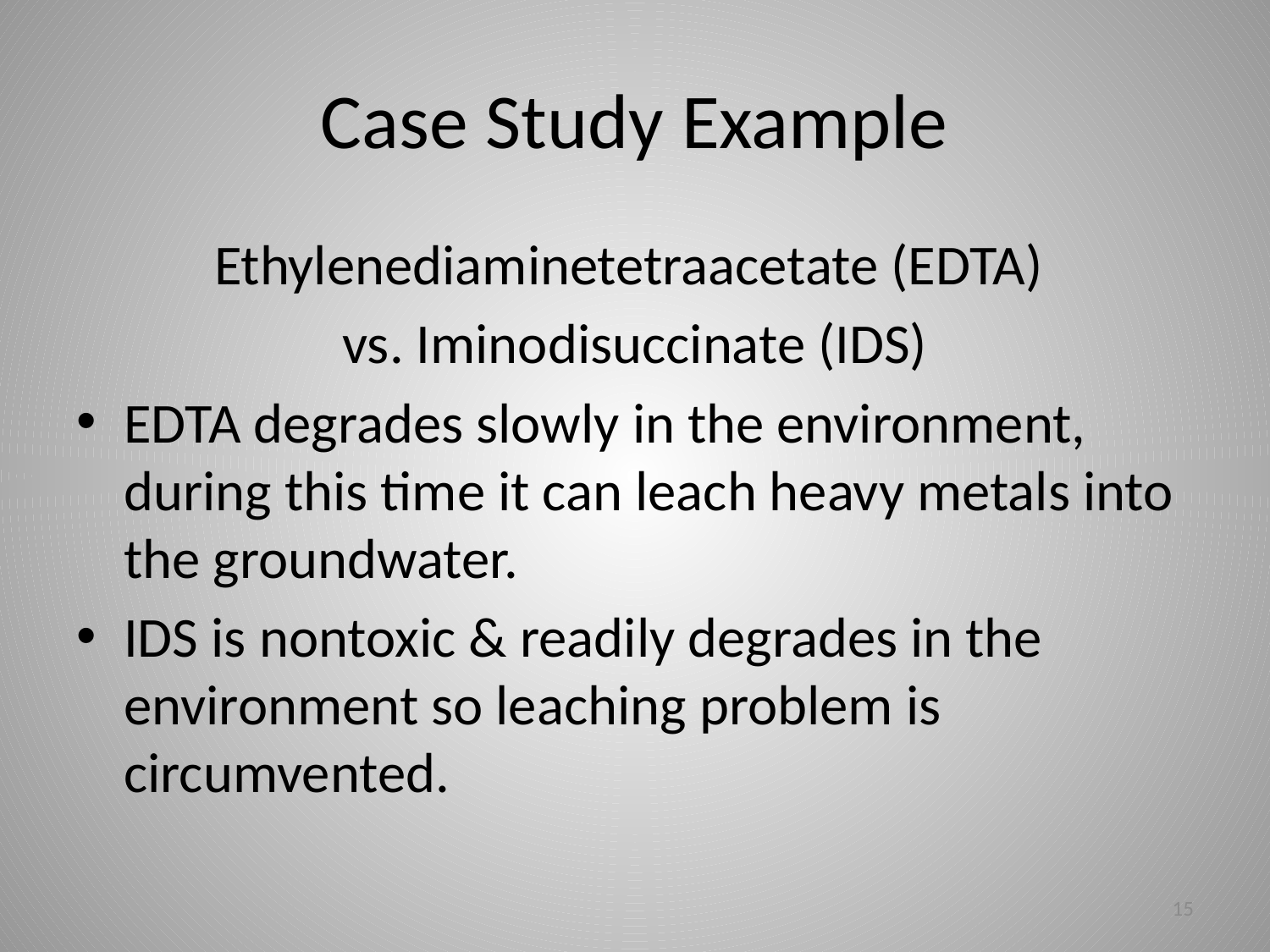

# Case Study Example
Ethylenediaminetetraacetate (EDTA)
vs. Iminodisuccinate (IDS)
EDTA degrades slowly in the environment, during this time it can leach heavy metals into the groundwater.
IDS is nontoxic & readily degrades in the environment so leaching problem is circumvented.
15